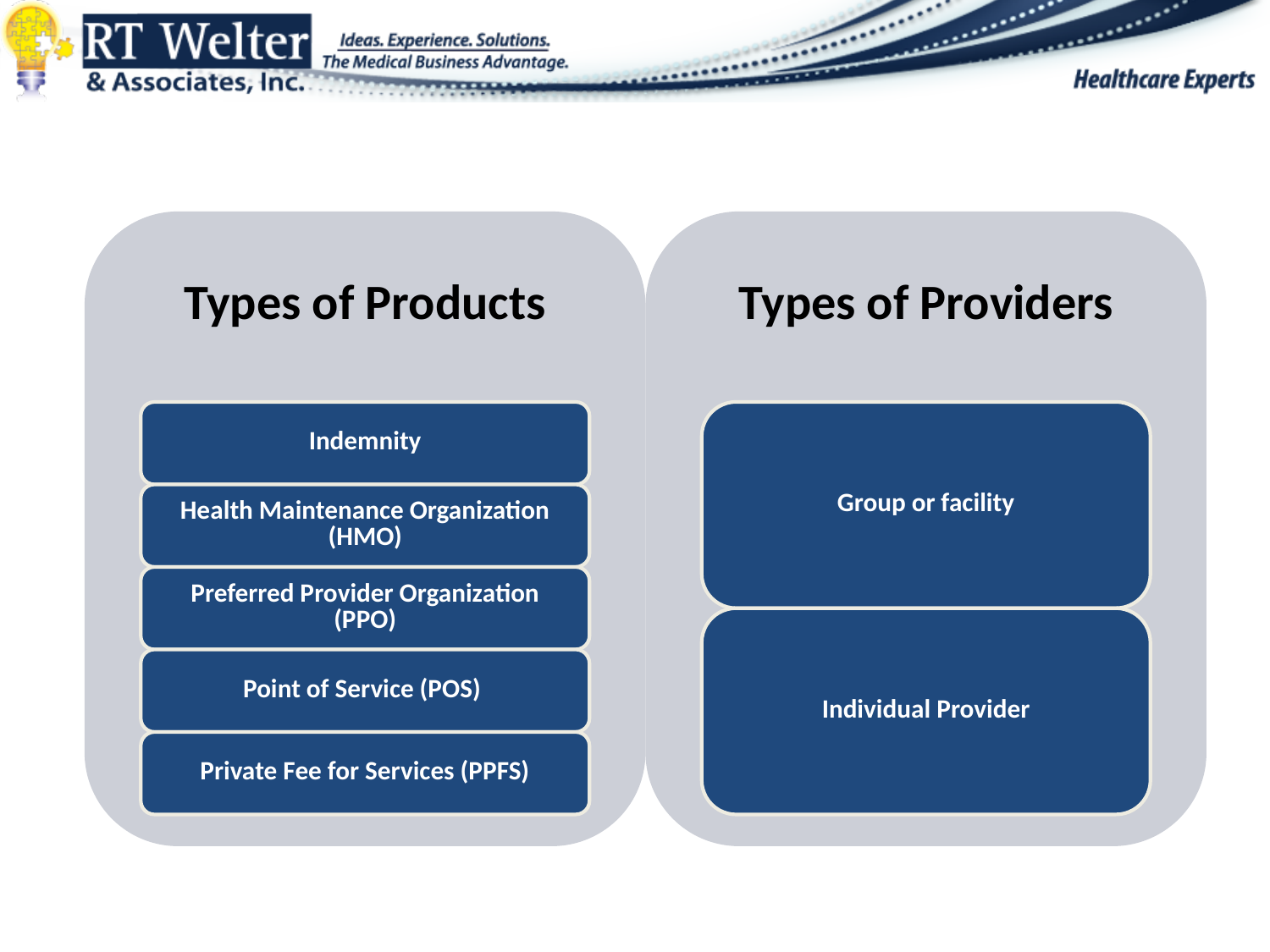

Types of Products
Indemnity
Health Maintenance Organization (HMO)
Types of Providers
Group or facility
Individual Provider
Preferred Provider Organization (PPO)
Private Fee for Services (PPFS)
Point of Service (POS)